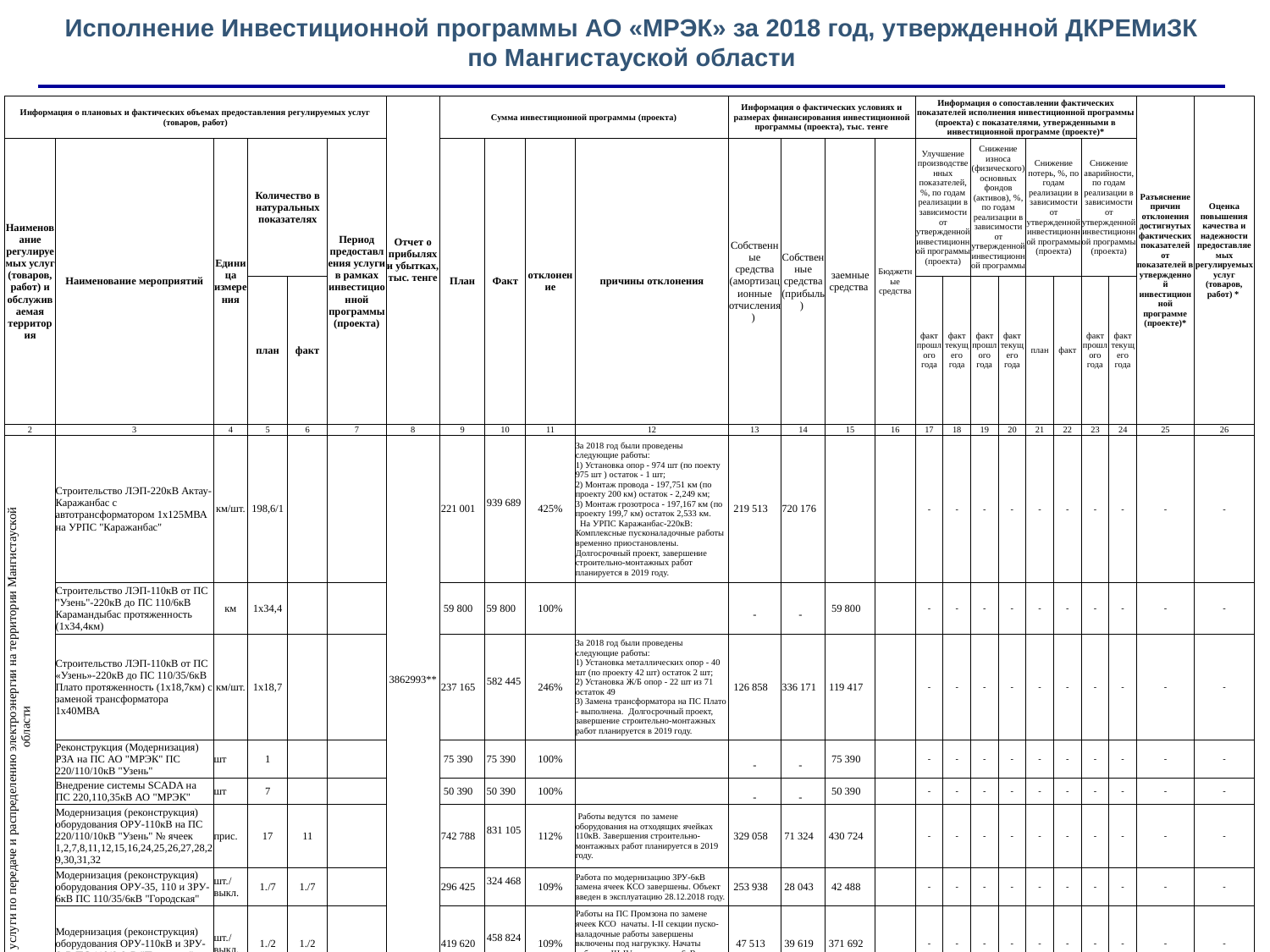

Исполнение Инвестиционной программы АО «МРЭК» за 2018 год, утвержденной ДКРЕМиЗК по Мангистауской области
| Информация о плановых и фактических объемах предоставления регулируемых услуг (товаров, работ) |  |  |  |  |  | Отчет о прибылях и убытках, тыс. тенге | Сумма инвестиционной программы (проекта) |  |  |  | Информация о фактических условиях и размерах финансирования инвестиционной программы (проекта), тыс. тенге |  |  |  | Информация о сопоставлении фактических показателей исполнения инвестиционной программы (проекта) с показателями, утвержденными в инвестиционной программе (проекте)\* |  |  |  |  |  |  |  | Разъяснение причин отклонения достигнутых фактических показателей от показателей в утвержденной инвестиционной программе (проекте)\* | Оценка повышения качества и надежности предоставляемых регулируемых услуг (товаров, работ) \* |
| --- | --- | --- | --- | --- | --- | --- | --- | --- | --- | --- | --- | --- | --- | --- | --- | --- | --- | --- | --- | --- | --- | --- | --- | --- |
| Наименование регулируемых услуг (товаров, работ) и обслуживаемая территория | Наименование мероприятий | Единица измерения | Количество в натуральных показателях |  | Период предоставления услуги в рамках инвестиционной программы (проекта) |  | План | Факт | отклонение | причины отклонения | Собственные средства (амортизационные отчисления) | Собственные средства (прибыль) | заемные средства | Бюджетные средства | Улучшение производственных показателей, %, по годам реализации в зависимости от утвержденной инвестиционной программы (проекта) |  | Снижение износа (физического) основных фондов (активов), %, по годам реализации в зависимости от утвержденной инвестиционной программы |  | Снижение потерь, %, по годам реализации в зависимости от утвержденной инвестиционной программы (проекта) |  | Снижение аварийности, по годам реализации в зависимости от утвержденной инвестиционной программы (проекта) |  |  |  |
|  |  |  | план | факт |  |  |  |  |  |  |  |  |  |  | факт прошлого года | факт текущего года | факт прошлого года | факт текущего года | план | факт | факт прошлого года | факт текущего года |  |  |
| 2 | 3 | 4 | 5 | 6 | 7 | 8 | 9 | 10 | 11 | 12 | 13 | 14 | 15 | 16 | 17 | 18 | 19 | 20 | 21 | 22 | 23 | 24 | 25 | 26 |
| услуги по передаче и распределению электроэнергии на территории Мангистауской области | Строительство ЛЭП-220кВ Актау-Каражанбас с автотрансформатором 1х125МВА на УРПС "Каражанбас" | км/шт. | 198,6/1 |  |  | 3862993\*\* | 221 001 | 939 689 | 425% | За 2018 год были проведены следующие работы: 1) Установка опор - 974 шт (по поекту 975 шт ) остаток - 1 шт; 2) Монтаж провода - 197,751 км (по проекту 200 км) остаток - 2,249 км; 3) Монтаж грозотроса - 197,167 км (по проекту 199,7 км) остаток 2,533 км. На УРПС Каражанбас-220кВ: Комплексные пусконаладочные работы временно приостановлены. Долгосрочный проект, завершение строительно-монтажных работ планируется в 2019 году. | 219 513 | 720 176 |  |  | - | - | - | - | - | - | - | - | - | - |
|  | Строительство ЛЭП-110кВ от ПС "Узень"-220кВ до ПС 110/6кВ Карамандыбас протяженность (1х34,4км) | км | 1х34,4 |  |  |  | 59 800 | 59 800 | 100% |  | - | - | 59 800 |  | - | - | - | - | - | - | - | - | - | - |
|  | Строительство ЛЭП-110кВ от ПС «Узень»-220кВ до ПС 110/35/6кВ Плато протяженность (1х18,7км) с заменой трансформатора 1х40МВА | км/шт. | 1х18,7 |  |  |  | 237 165 | 582 445 | 246% | За 2018 год были проведены следующие работы: 1) Установка металлических опор - 40 шт (по проекту 42 шт) остаток 2 шт; 2) Установка Ж/Б опор - 22 шт из 71 остаток 49 3) Замена трансформатора на ПС Плато - выполнена. Долгосрочный проект, завершение строительно-монтажных работ планируется в 2019 году. | 126 858 | 336 171 | 119 417 |  | - | - | - | - | - | - | - | - | - | - |
|  | Реконструкция (Модернизация) РЗА на ПС АО "МРЭК" ПС 220/110/10кВ "Узень" | шт | 1 |  |  |  | 75 390 | 75 390 | 100% |  | - | - | 75 390 |  | - | - | - | - | - | - | - | - | - | - |
|  | Внедрение системы SCADA на ПС 220,110,35кВ АО "МРЭК" | шт | 7 |  |  |  | 50 390 | 50 390 | 100% |  | - | - | 50 390 |  | - | - | - | - | - | - | - | - | - | - |
|  | Модернизация (реконструкция) оборудования ОРУ-110кВ на ПС 220/110/10кВ "Узень" № ячеек 1,2,7,8,11,12,15,16,24,25,26,27,28,29,30,31,32 | прис. | 17 | 11 |  |  | 742 788 | 831 105 | 112% | Работы ведутся по замене оборудования на отходящих ячейках 110кВ. Завершения строительно-монтажных работ планируется в 2019 году. | 329 058 | 71 324 | 430 724 |  | - | - | - | - | - | - | - | - | - | - |
|  | Модернизация (реконструкция) оборудования ОРУ-35, 110 и ЗРУ-6кВ ПС 110/35/6кВ "Городская" | шт./выкл. | 1./7 | 1./7 |  |  | 296 425 | 324 468 | 109% | Работа по модернизацию ЗРУ-6кВ замена ячеек КСО завершены. Объект введен в эксплуатацию 28.12.2018 году. | 253 938 | 28 043 | 42 488 |  | - | - | - | - | - | - | - | - | - | - |
|  | Модернизация (реконструкция) оборудования ОРУ-110кВ и ЗРУ-6кВ ПС 110/6-6кВ "Промзона" | шт./выкл. | 1./2 | 1./2 |  |  | 419 620 | 458 824 | 109% | Работы на ПС Промзона по замене ячеек КСО начаты. I-II секции пуско-наладочные работы завершены включены под нагрукзку. Начаты работы в III-IV секции шин 6кВ. Завершения строительно-монтажных работ планируется в 2019 году. | 47 513 | 39 619 | 371 692 |  | - | - | - | - | - | - | - | - | - | - |
|  | Модернизация (реконструкция) оборудования ОРУ-35кВ ПС 35/6кВ "Саускан" | шт./выкл. | 1./2 | 1./2 |  |  | 87 640 | 87 907 | 100% |  | 56 034 | 267 | 31 606 |  | - | - | - | - | - | - | - | - | - | - |